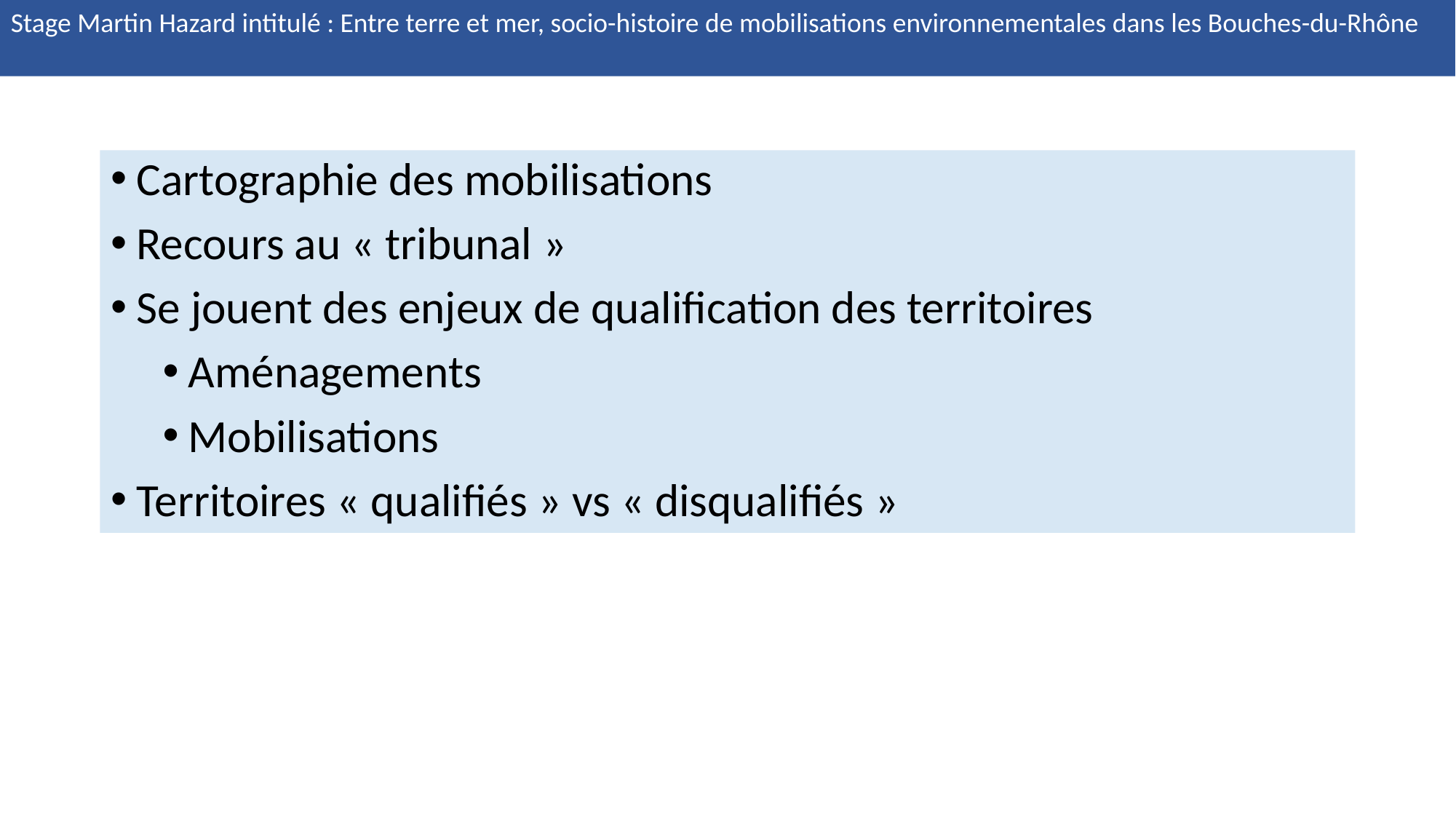

Stage Martin Hazard intitulé : Entre terre et mer, socio-histoire de mobilisations environnementales dans les Bouches-du-Rhône

Cartographie des mobilisations
Recours au « tribunal »
Se jouent des enjeux de qualification des territoires
Aménagements
Mobilisations
Territoires « qualifiés » vs « disqualifiés »